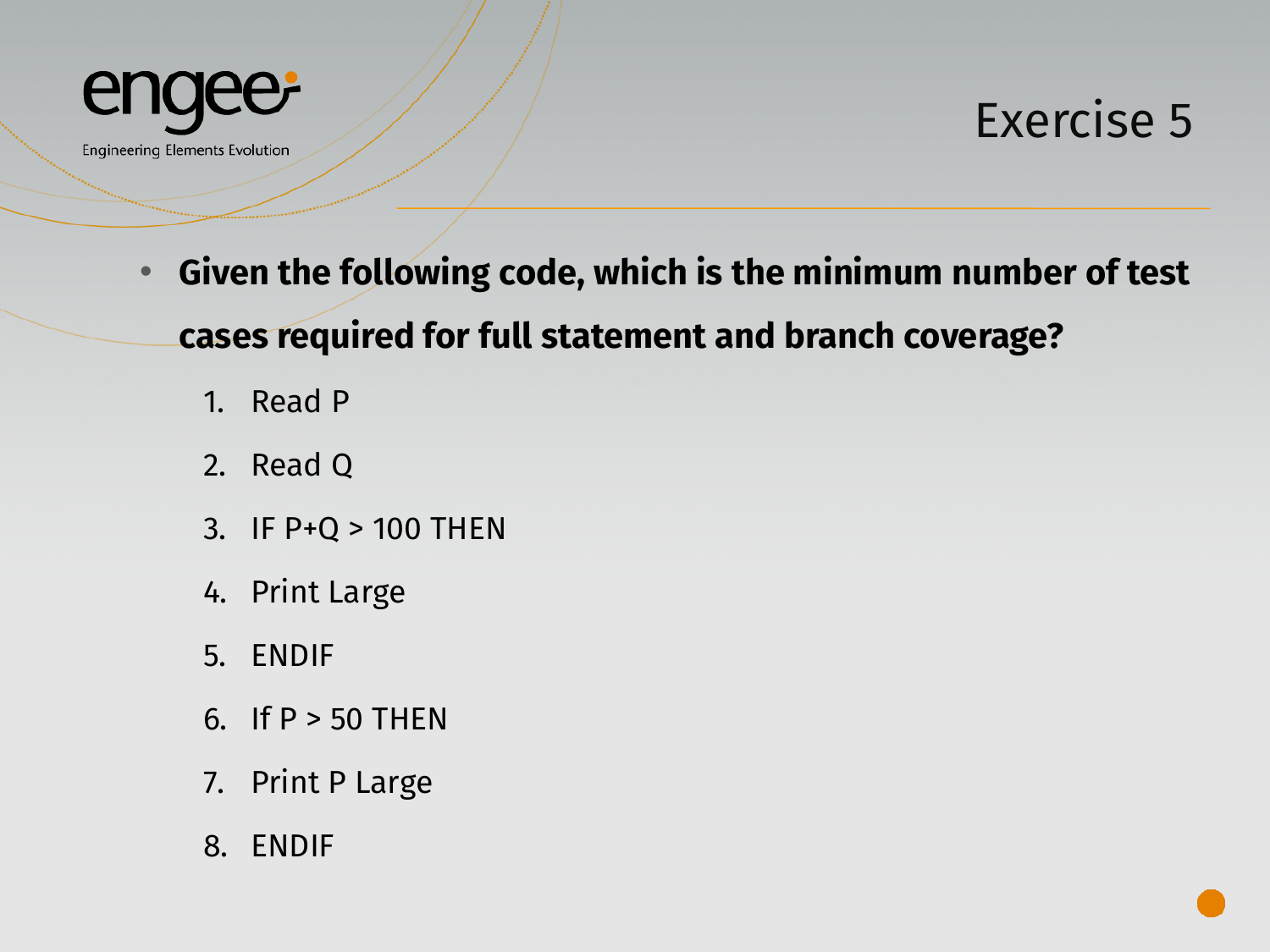

# Exercise 5
Given the following code, which is the minimum number of test cases required for full statement and branch coverage?
Read P
Read Q
IF P+Q > 100 THEN
Print Large
ENDIF
If P > 50 THEN
Print P Large
ENDIF